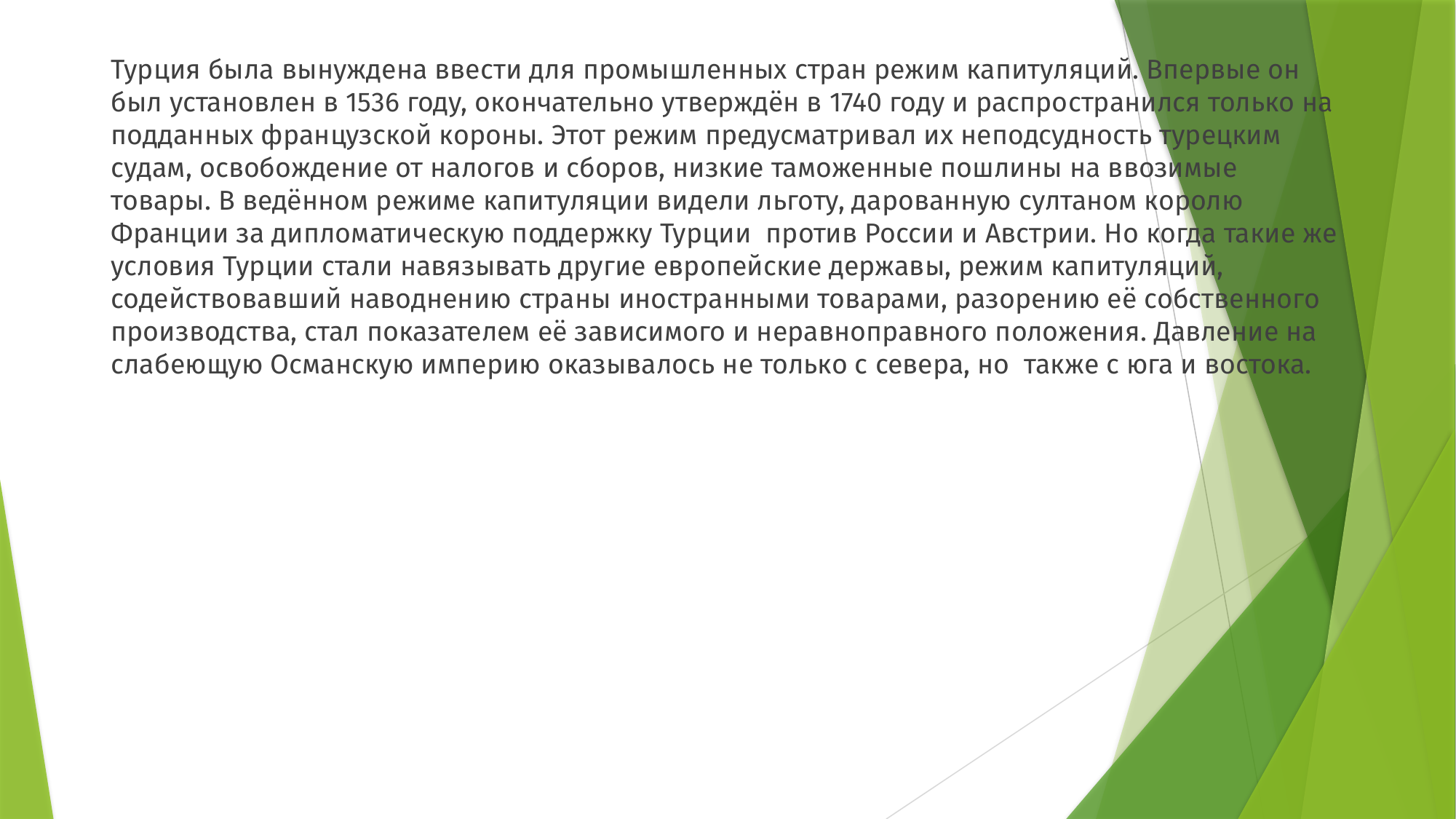

Турция была вынуждена ввести для промышленных стран режим капитуляций. Впервые он был установлен в 1536 году, окончательно утверждён в 1740 году и распространился только на подданных французской короны. Этот режим предусматривал их неподсудность турецким судам, освобождение от налогов и сборов, низкие таможенные пошлины на ввозимые товары. В ведённом режиме капитуляции видели льготу, дарованную султаном королю Франции за дипломатическую поддержку Турции  против России и Австрии. Но когда такие же условия Турции стали навязывать другие европейские державы, режим капитуляций, содействовавший наводнению страны иностранными товарами, разорению её собственного производства, стал показателем её зависимого и неравноправного положения. Давление на слабеющую Османскую империю оказывалось не только с севера, но  также с юга и востока.